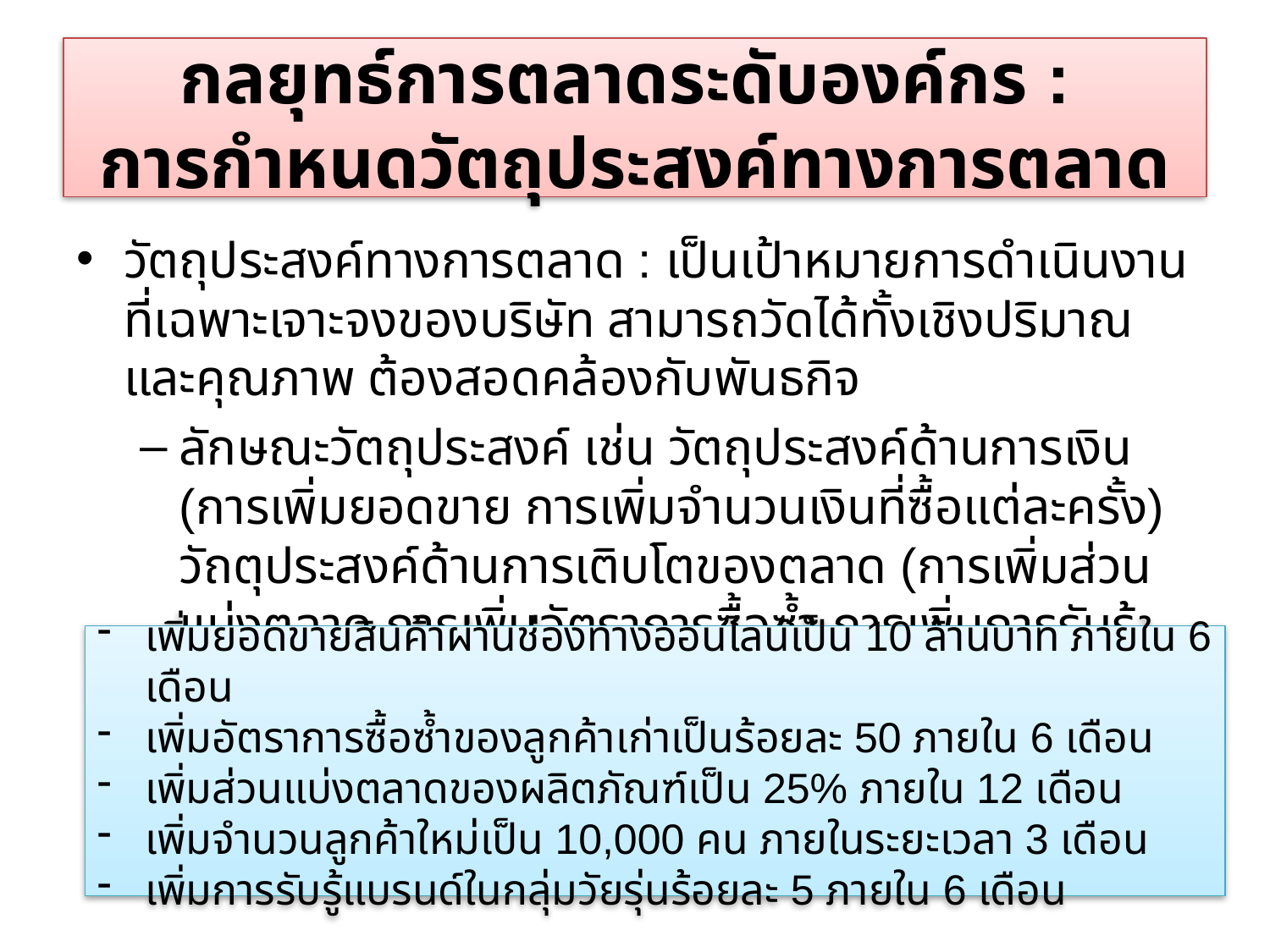

# กลยุทธ์การตลาดระดับองค์กร : การกำหนดวัตถุประสงค์ทางการตลาด
วัตถุประสงค์ทางการตลาด : เป็นเป้าหมายการดำเนินงานที่เฉพาะเจาะจงของบริษัท สามารถวัดได้ทั้งเชิงปริมาณและคุณภาพ ต้องสอดคล้องกับพันธกิจ
ลักษณะวัตถุประสงค์ เช่น วัตถุประสงค์ด้านการเงิน (การเพิ่มยอดขาย การเพิ่มจำนวนเงินที่ซื้อแต่ละครั้ง)  วัถตุประสงค์ด้านการเติบโตของตลาด (การเพิ่มส่วนแบ่งตลาด การเพิ่มอัตราการซื้อซ้ำ การเพิ่มการรับรู้แบรนด์) เป็นต้น
การกำหนดต้องเฉพาะเจาะจง “ปริมาณ จำนวน เวลา”

เพิ่มยอดขายสินค้าผ่านช่องทางออนไลน์เป็น 10 ล้านบาท ภายใน 6 เดือน
เพิ่มอัตราการซื้อซ้ำของลูกค้าเก่าเป็นร้อยละ 50 ภายใน 6 เดือน
เพิ่มส่วนแบ่งตลาดของผลิตภัณฑ์เป็น 25% ภายใน 12 เดือน
เพิ่มจำนวนลูกค้าใหม่เป็น 10,000 คน ภายในระยะเวลา 3 เดือน
เพิ่มการรับรู้แบรนด์ในกลุ่มวัยรุ่นร้อยละ 5 ภายใน 6 เดือน